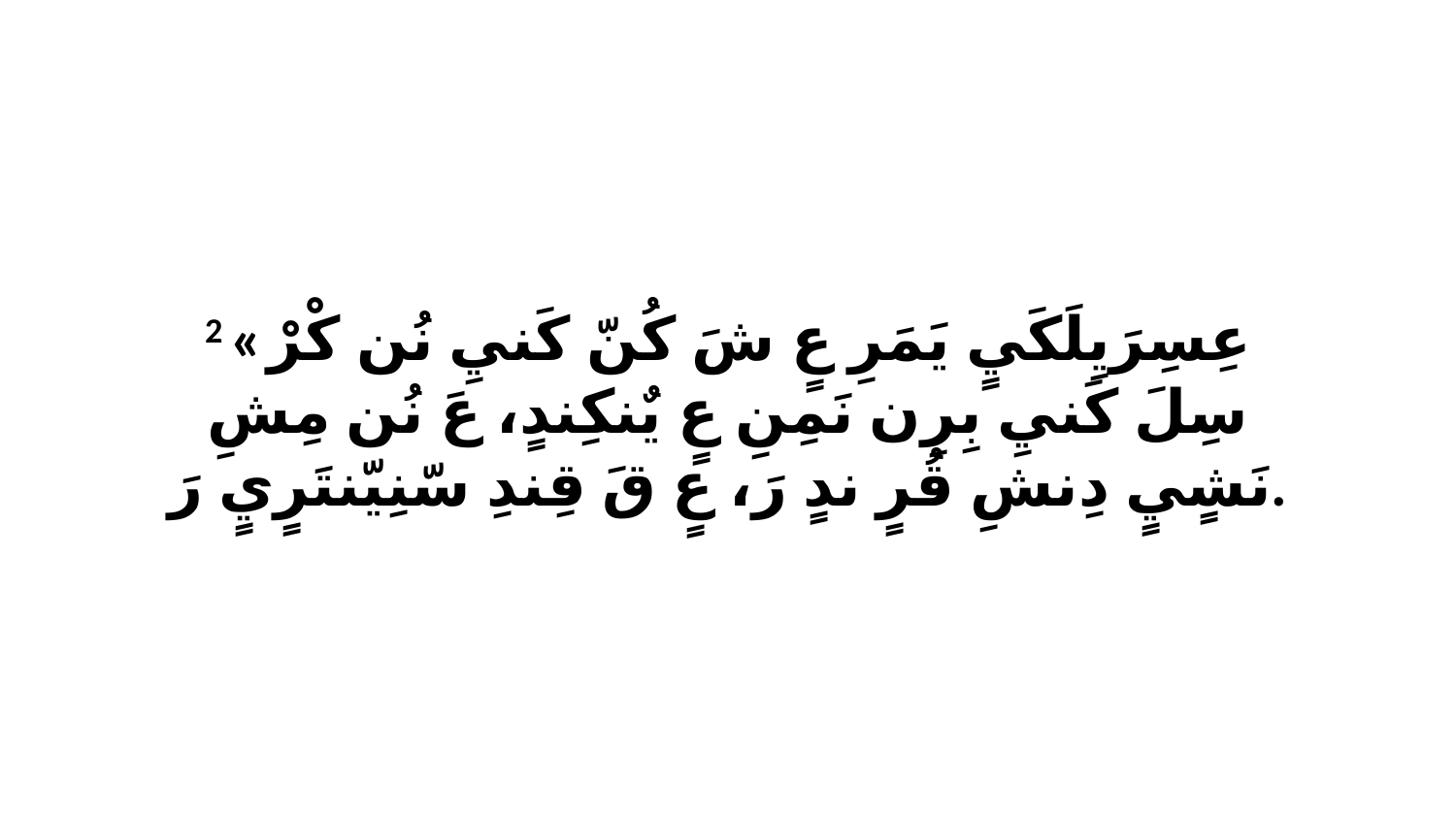

2 «عِسِرَيِلَكَيٍ يَمَرِ عٍ شَ كُنّ كَنيِ نُن كْرْ سِلَ كَنيِ بِرِن نَمِنِ عٍ يٌنكِندٍ، عَ نُن مِشِ نَشٍيٍ دِنشِ قُرٍ ندٍ رَ، عٍ قَ قِندِ سّنِيّنتَرٍيٍ رَ.